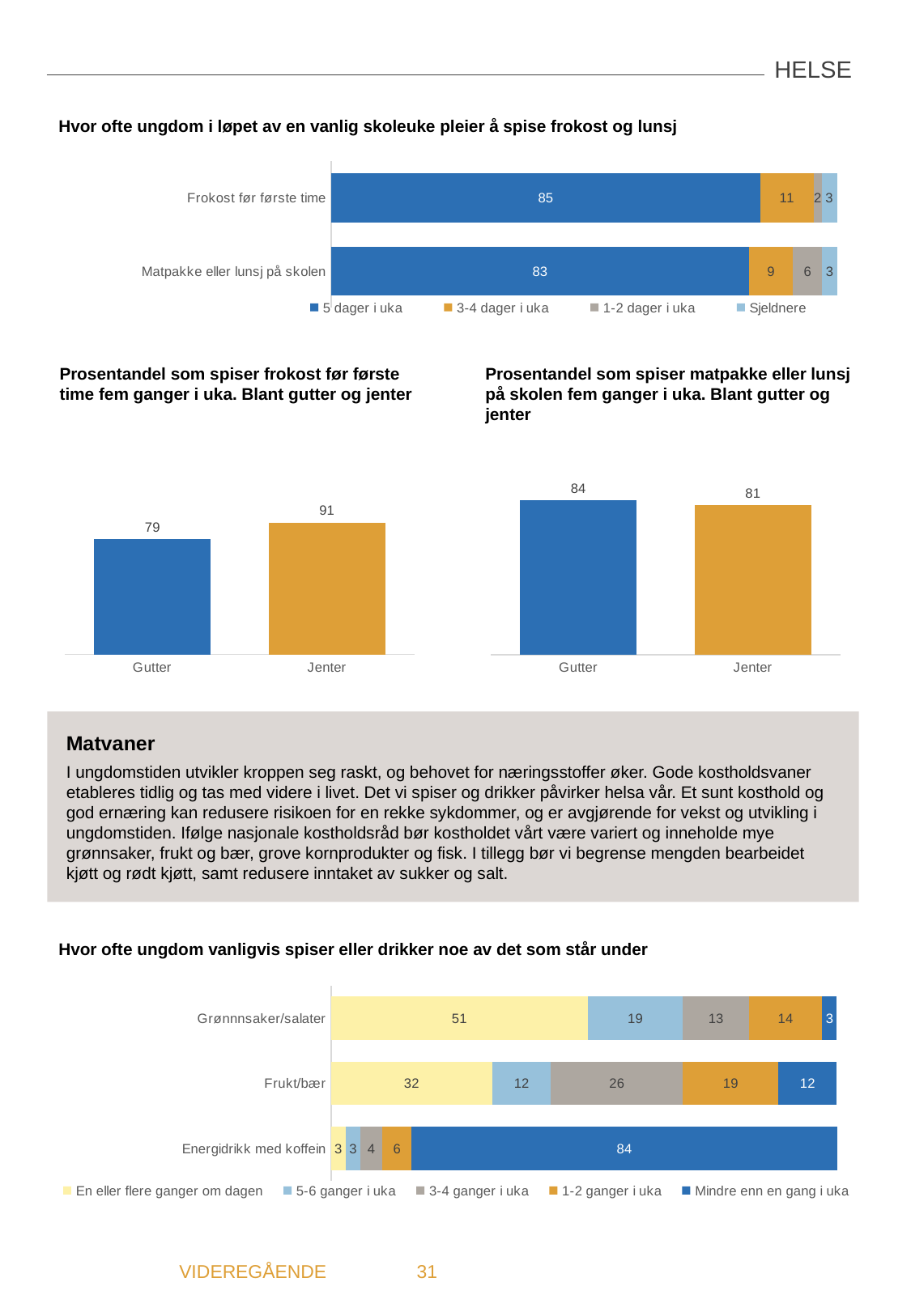

HELSE
Hvor ofte ungdom i løpet av en vanlig skoleuke pleier å spise frokost og lunsj

### Chart

| Category | 5 dager i uka | 3-4 dager i uka | 1-2 dager i uka | Sjeldnere |
|---|---|---|---|---|
| Frokost før første time | 84.85 | 10.61 | 1.52 | 3.03 |
| Matpakke eller lunsj på skolen | 82.61 | 8.7 | 5.8 | 2.9 |
Prosentandel som spiser frokost før første time fem ganger i uka. Blant gutter og jenter
Prosentandel som spiser matpakke eller lunsj på skolen fem ganger i uka. Blant gutter og jenter

### Chart

| Category | Spiser frokost hver dag før skolen |
|---|---|
| Gutter | 79.41 |
| Jenter | 90.63 |

### Chart

| Category | Spiser lunsj hver dag på skolen |
|---|---|
| Gutter | 83.78 |
| Jenter | 81.25 |
Matvaner
I ungdomstiden utvikler kroppen seg raskt, og behovet for næringsstoffer øker. Gode kostholdsvaner etableres tidlig og tas med videre i livet. Det vi spiser og drikker påvirker helsa vår. Et sunt kosthold og god ernæring kan redusere risikoen for en rekke sykdommer, og er avgjørende for vekst og utvikling i ungdomstiden. Ifølge nasjonale kostholdsråd bør kostholdet vårt være variert og inneholde mye grønnsaker, frukt og bær, grove kornprodukter og fisk. I tillegg bør vi begrense mengden bearbeidet kjøtt og rødt kjøtt, samt redusere inntaket av sukker og salt.
Hvor ofte ungdom vanligvis spiser eller drikker noe av det som står under

### Chart

| Category | En eller flere ganger om dagen | 5-6 ganger i uka | 3-4 ganger i uka | 1-2 ganger i uka | Mindre enn en gang i uka |
|---|---|---|---|---|---|
| Grønnnsaker/salater | 50.72 | 18.84 | 13.04 | 14.49 | 2.9 |
| Frukt/bær | 31.88 | 11.59 | 26.09 | 18.84 | 11.59 |
| Energidrikk med koffein | 2.9 | 2.9 | 4.35 | 5.8 | 84.06 |
	 VIDEREGÅENDE	31